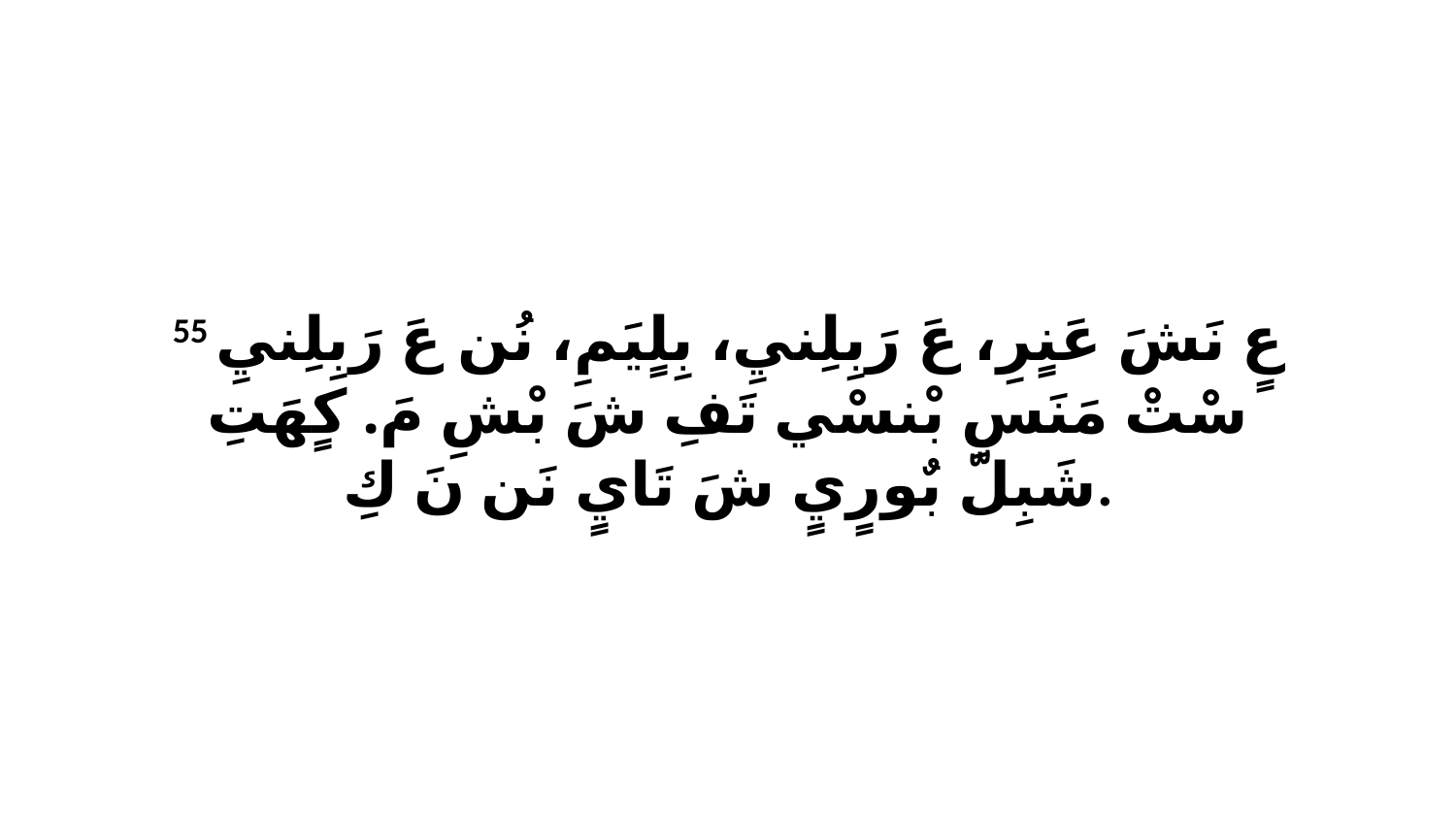

55 عٍ نَشَ عَنٍرِ، عَ رَبِلِنيِ، بِلٍيَمِ، نُن عَ رَبِلِنيِ سْتْ مَنَسِ بْنسْي تَفِ شَ بْشِ مَ. كٍهَتِ شَبِلّ بٌورٍيٍ شَ تَايٍ نَن نَ كِ.